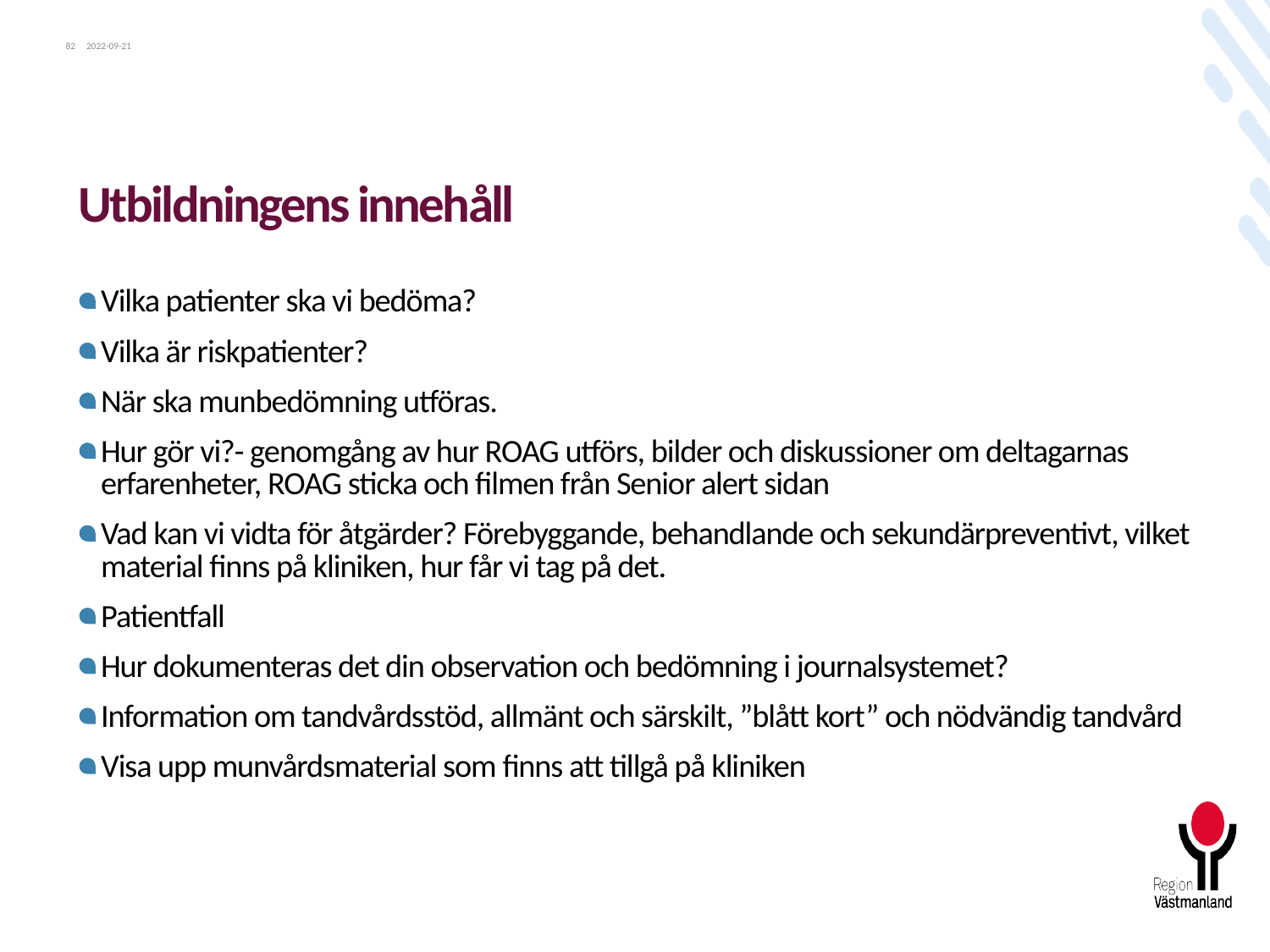

82
2022-09-21
# Utbildningens innehåll
Vilka patienter ska vi bedöma?
Vilka är riskpatienter?
När ska munbedömning utföras.
Hur gör vi?- genomgång av hur ROAG utförs, bilder och diskussioner om deltagarnas erfarenheter, ROAG sticka och filmen från Senior alert sidan
Vad kan vi vidta för åtgärder? Förebyggande, behandlande och sekundärpreventivt, vilket material finns på kliniken, hur får vi tag på det.
Patientfall
Hur dokumenteras det din observation och bedömning i journalsystemet?
Information om tandvårdsstöd, allmänt och särskilt, ”blått kort” och nödvändig tandvård
Visa upp munvårdsmaterial som finns att tillgå på kliniken